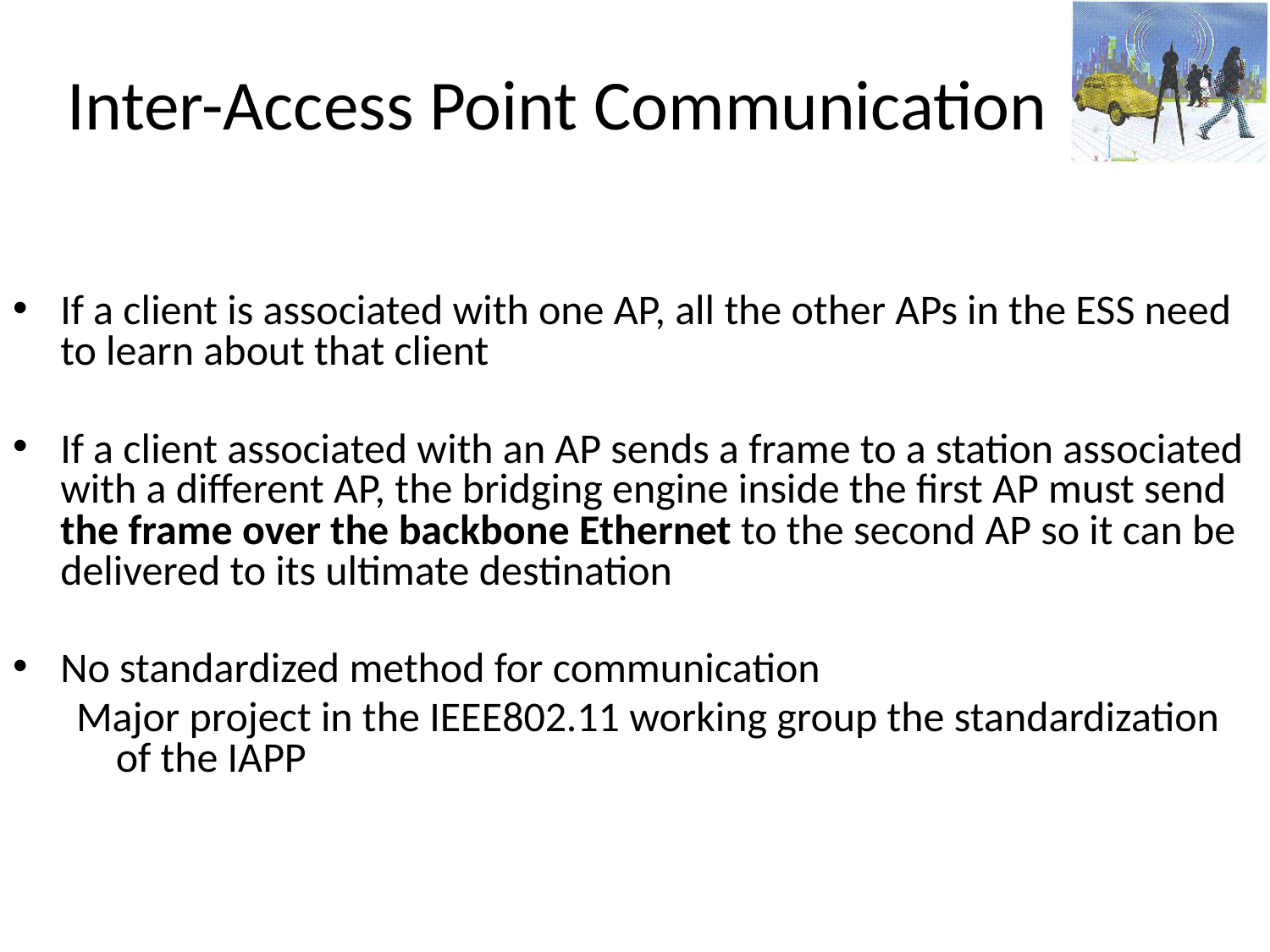

# Inter-Access Point Communication
If a client is associated with one AP, all the other APs in the ESS need to learn about that client

If a client associated with an AP sends a frame to a station associated with a different AP, the bridging engine inside the first AP must send the frame over the backbone Ethernet to the second AP so it can be delivered to its ultimate destination

No standardized method for communication
Major project in the IEEE802.11 working group the standardization of the IAPP